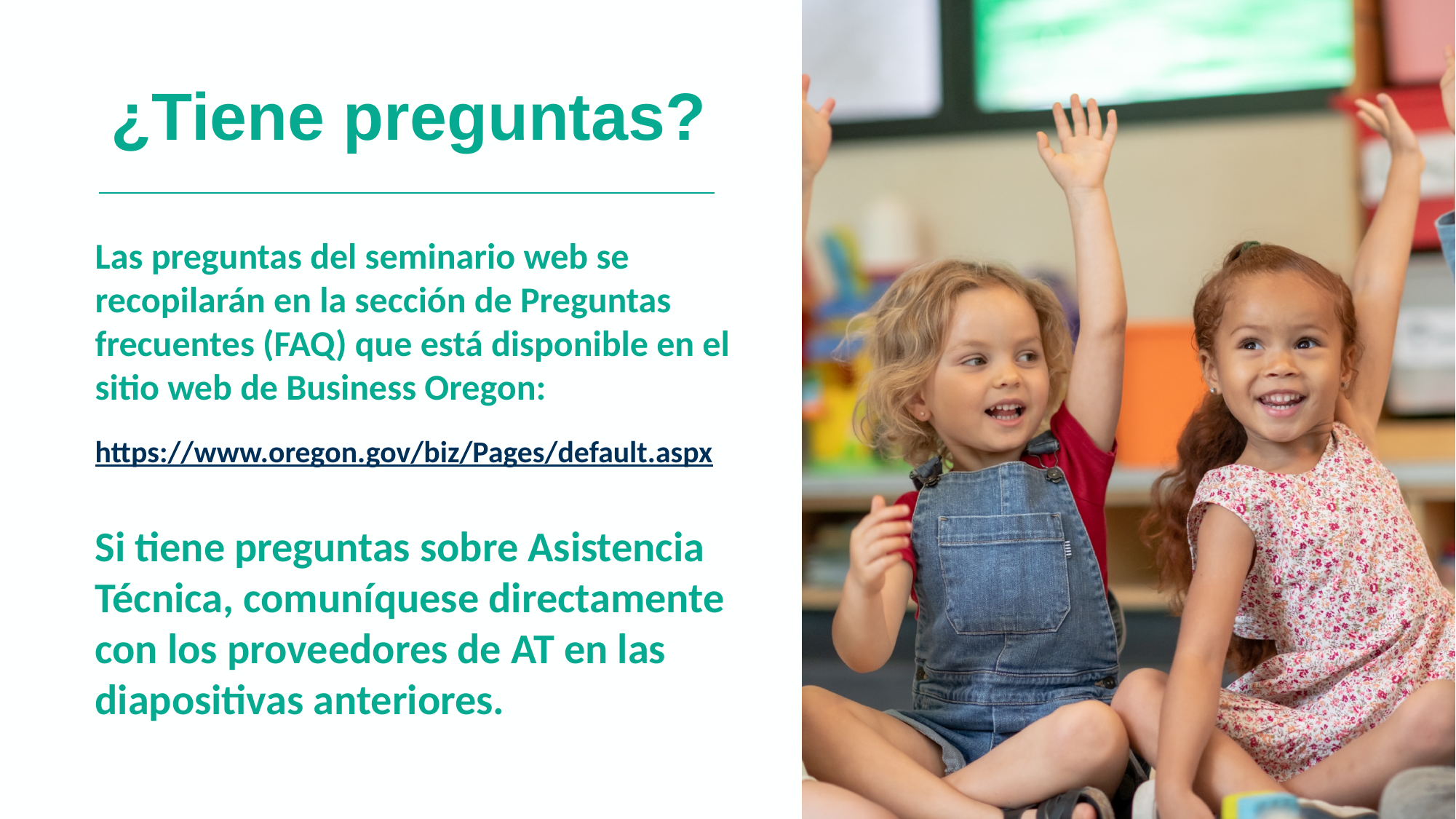

# ¿Tiene preguntas?
Las preguntas del seminario web se recopilarán en la sección de Preguntas frecuentes (FAQ) que está disponible en el sitio web de Business Oregon:

https://www.oregon.gov/biz/Pages/default.aspx

Si tiene preguntas sobre Asistencia Técnica, comuníquese directamente con los proveedores de AT en las diapositivas anteriores.